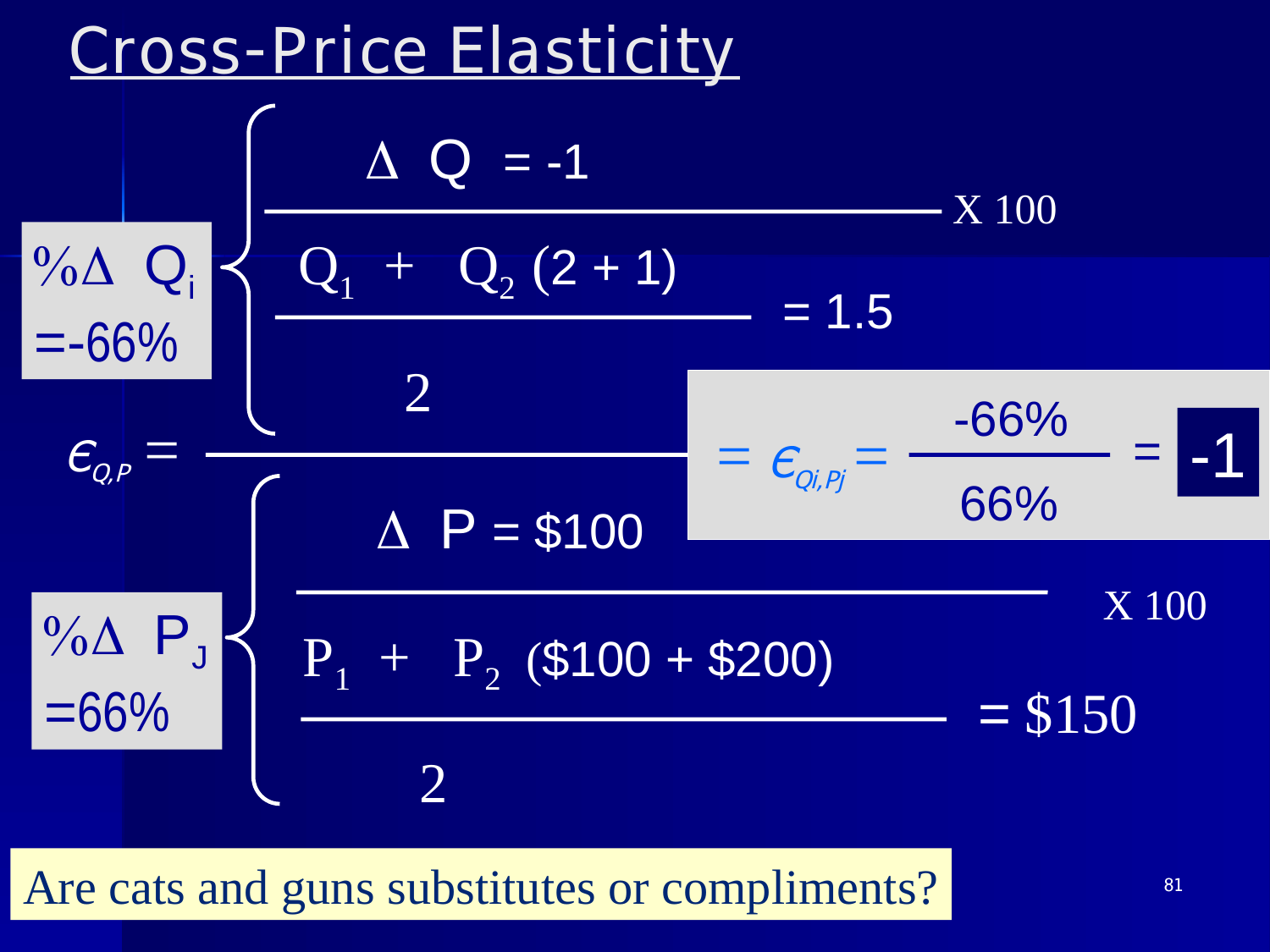

# Cross-Price Elasticity

Δ Q  = -1
X 100

%Δ Qi =-66%
Q1  +   Q2  (2 + 1)
= 1.5

2

-66%
ЄQ,P =
-1
= ЄQi,Pj =
=

66%

Δ P = $100
X 100
%Δ PJ =66%

P1  +   P2   ($100 + $200)
= $150

2
Are cats and guns substitutes or compliments?
81